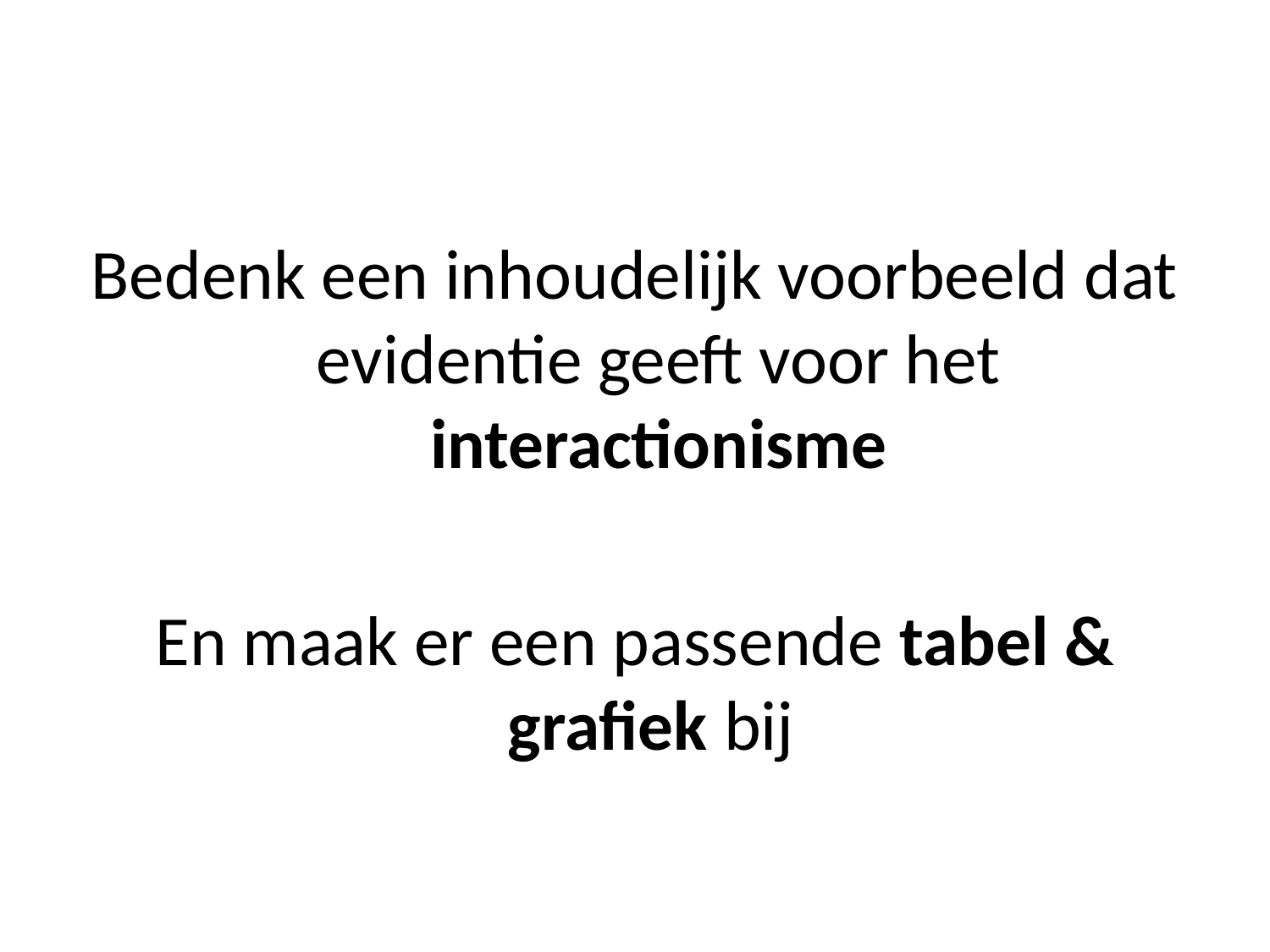

Bedenk een inhoudelijk voorbeeld dat evidentie geeft voor het interactionisme

En maak er een passende tabel & grafiek bij